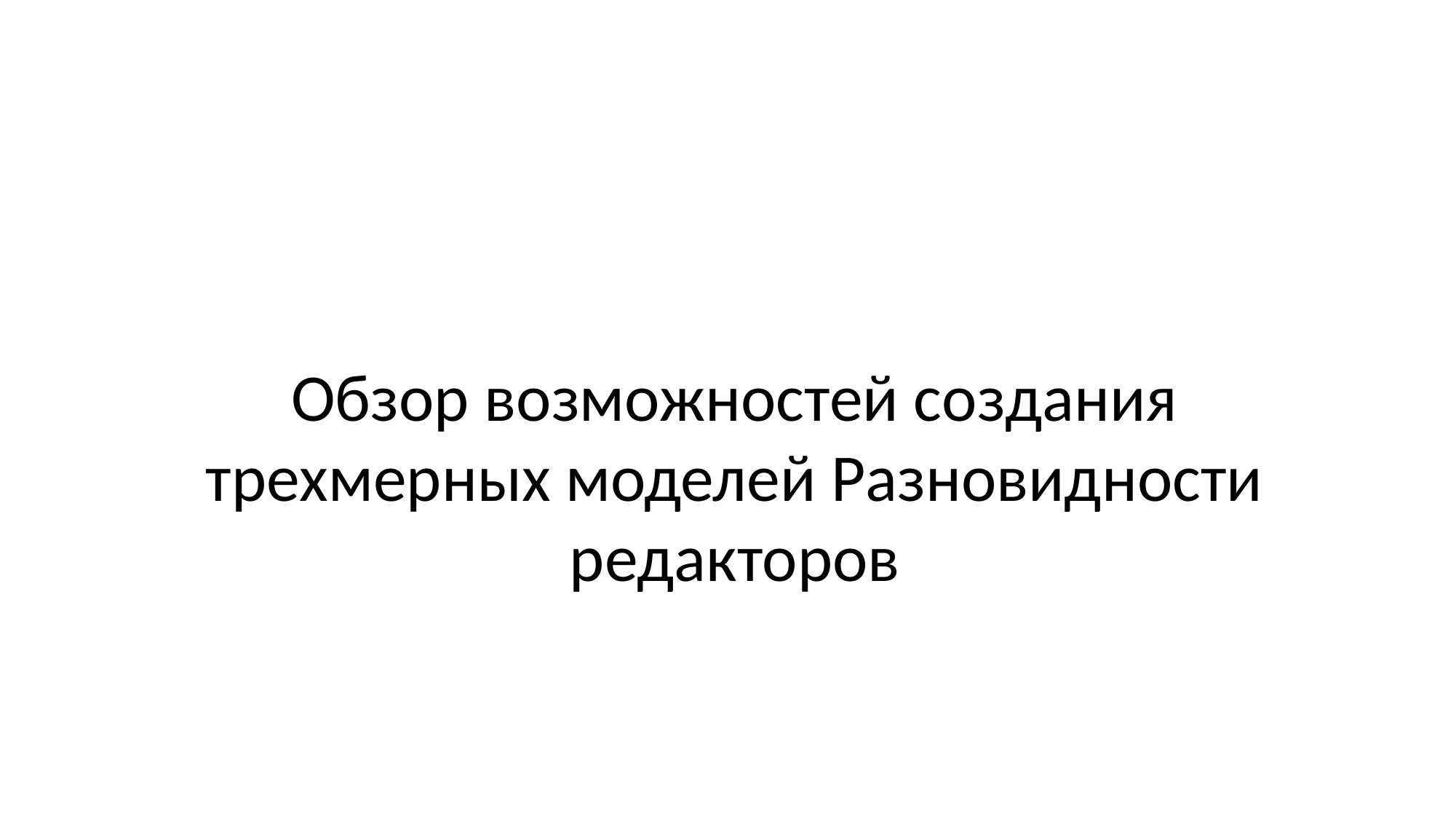

# Обзор возможностей создания трехмерных моделей Разновидности редакторов